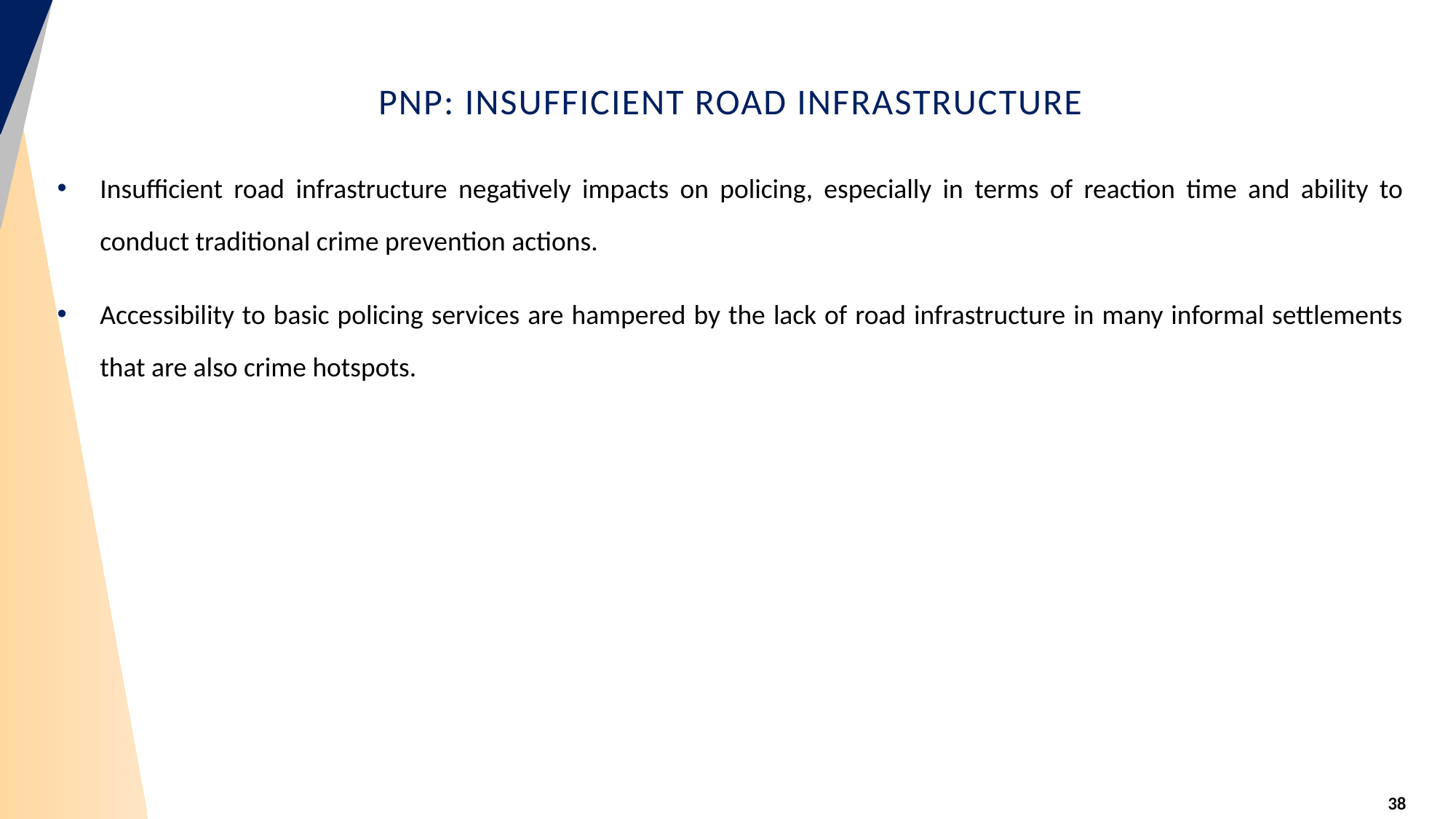

# PNP: INSUFFICIENT ROAD INFRASTRUCTURE
Insufficient road infrastructure negatively impacts on policing, especially in terms of reaction time and ability to conduct traditional crime prevention actions.
Accessibility to basic policing services are hampered by the lack of road infrastructure in many informal settlements that are also crime hotspots.

38